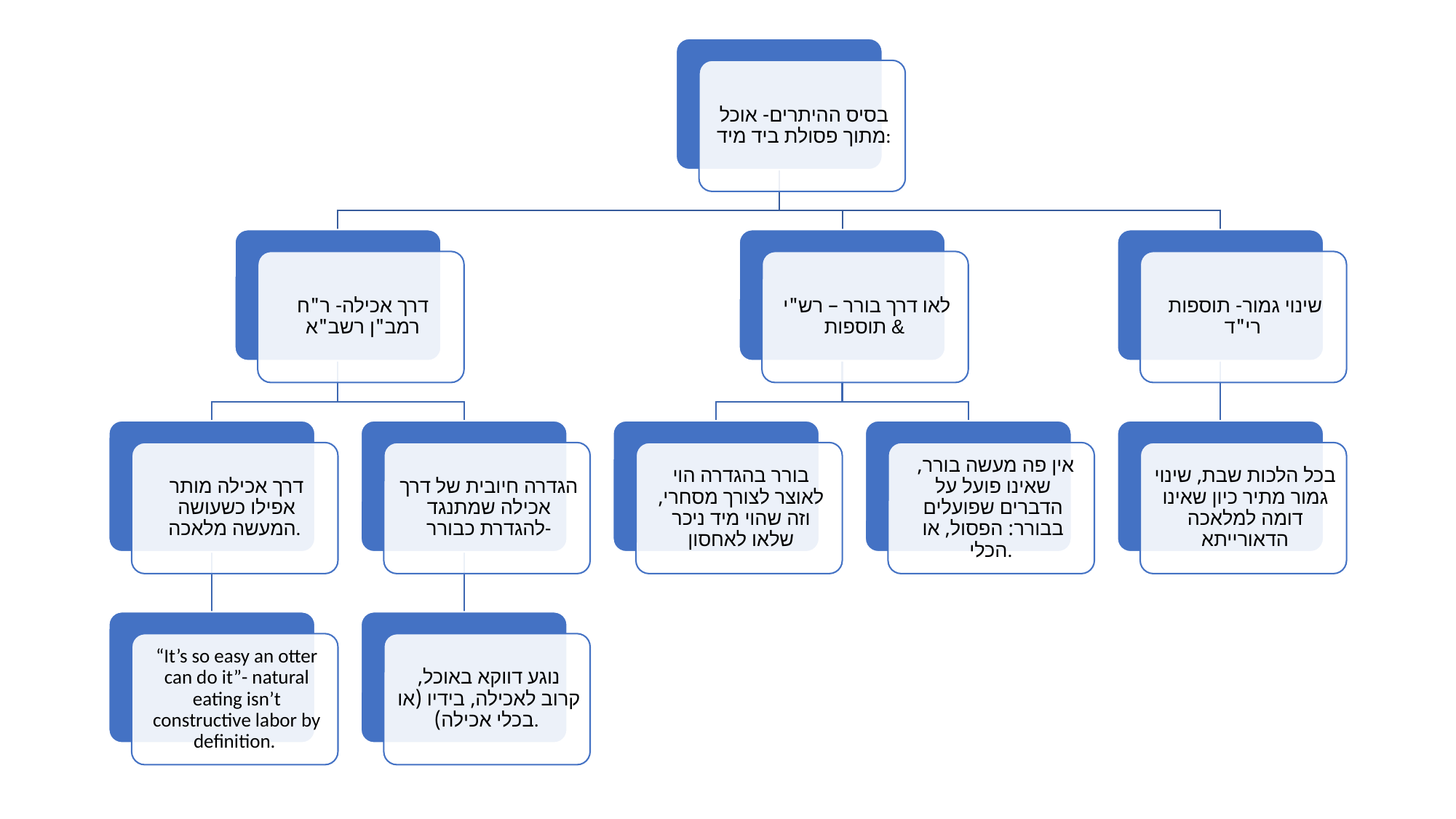

בסיס ההיתרים- אוכל מתוך פסולת ביד מיד:
שינוי גמור- תוספות רי"ד
בכל הלכות שבת, שינוי גמור מתיר כיון שאינו דומה למלאכה הדאורייתא
לאו דרך בורר – רש"י & תוספות
 אין פה מעשה בורר, שאינו פועל על הדברים שפועלים בבורר: הפסול, או הכלי.
בורר בהגדרה הוי לאוצר לצורך מסחרי, וזה שהוי מיד ניכר שלאו לאחסון
דרך אכילה- ר"ח רמב"ן רשב"א
הגדרה חיובית של דרך אכילה שמתנגד להגדרת כבורר-
נוגע דווקא באוכל, קרוב לאכילה, בידיו (או בכלי אכילה).
דרך אכילה מותר אפילו כשעושה המעשה מלאכה.
“It’s so easy an otter can do it”- natural eating isn’t constructive labor by definition.